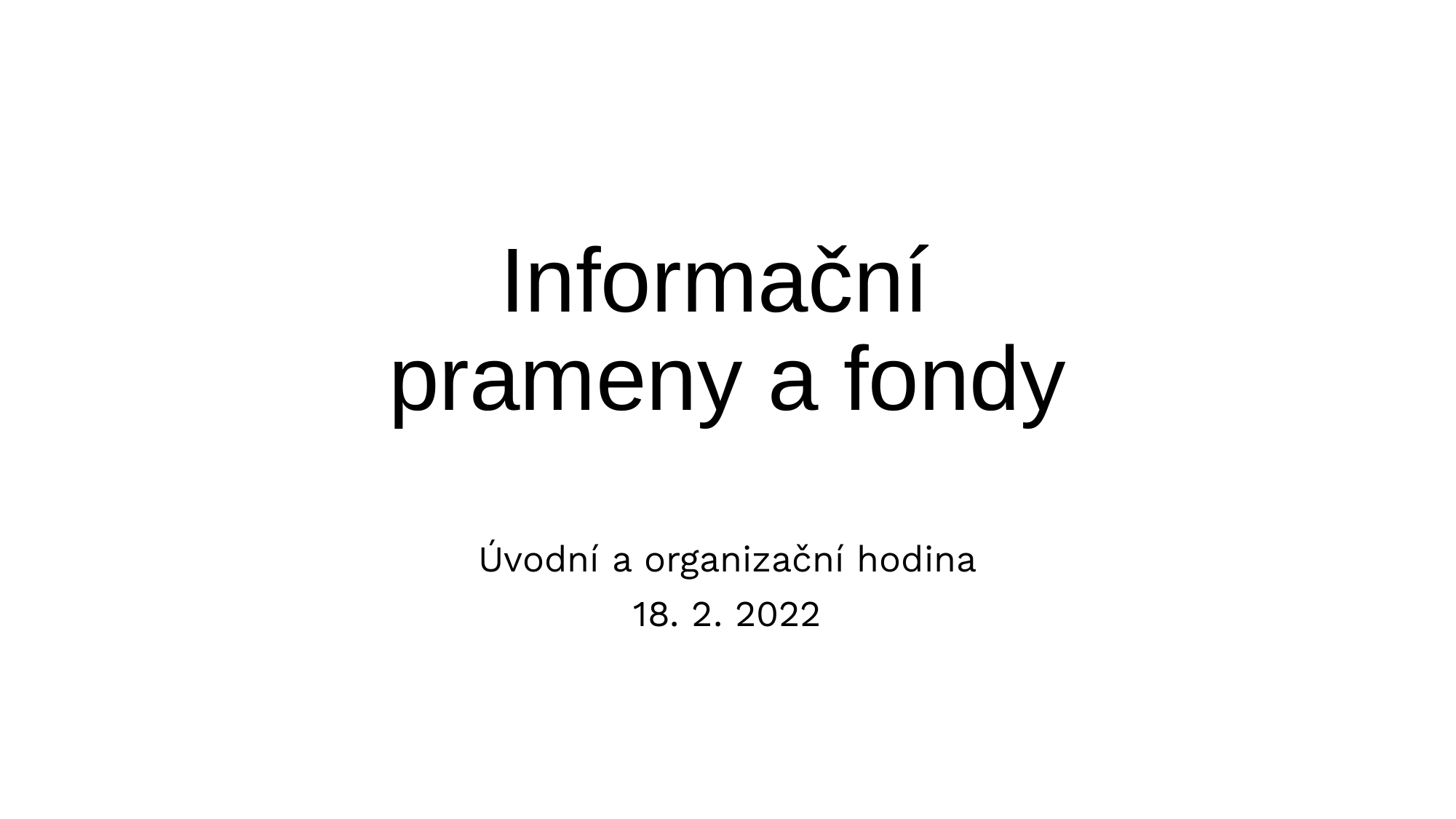

# Informační prameny a fondy
Úvodní a organizační hodina
18. 2. 2022